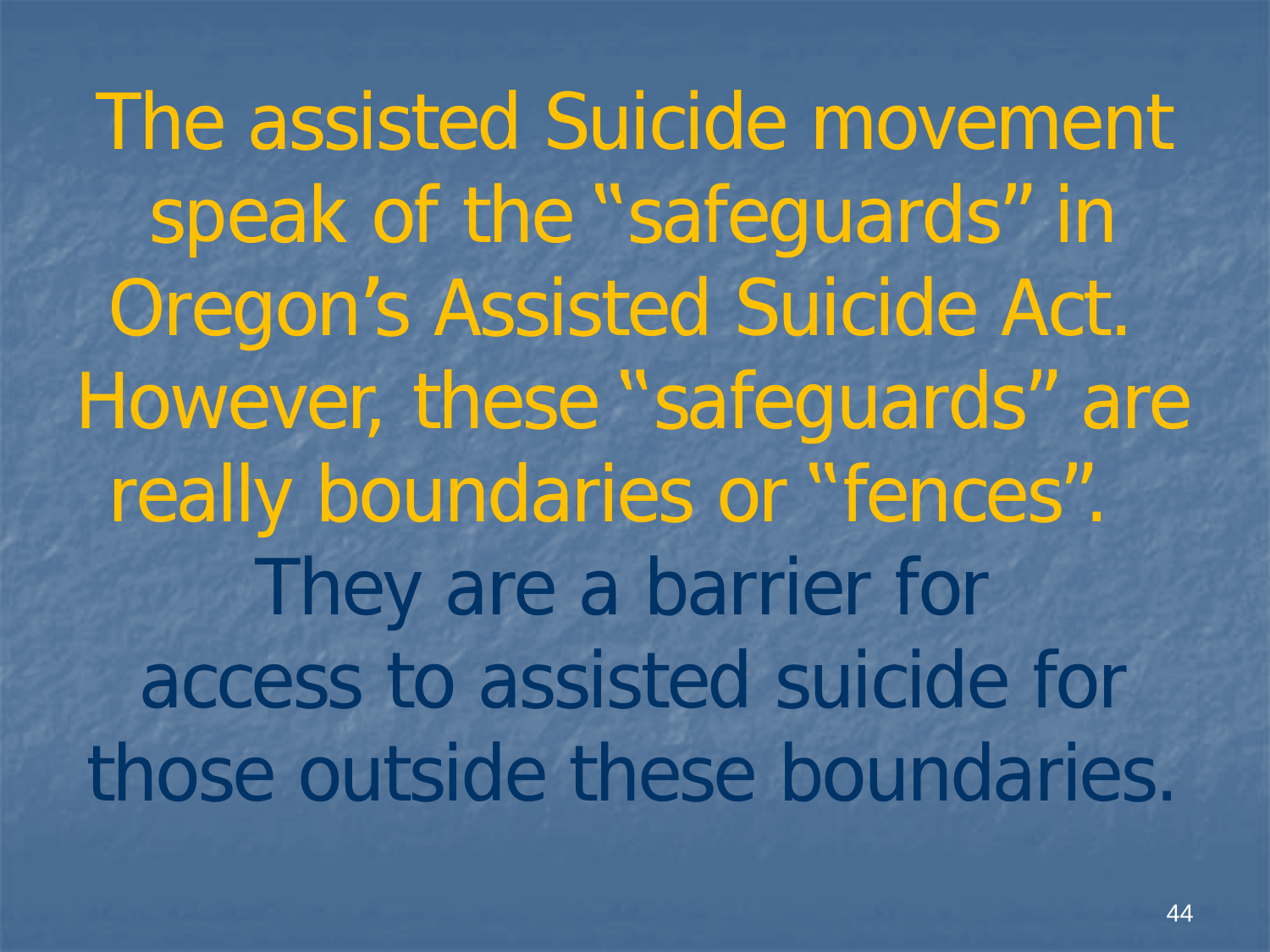

# The assisted Suicide movement speak of the “safeguards” in Oregon’s Assisted Suicide Act.  However, these “safeguards” are really boundaries or “fences”. They are a barrier for access to assisted suicide for those outside these boundaries.

44